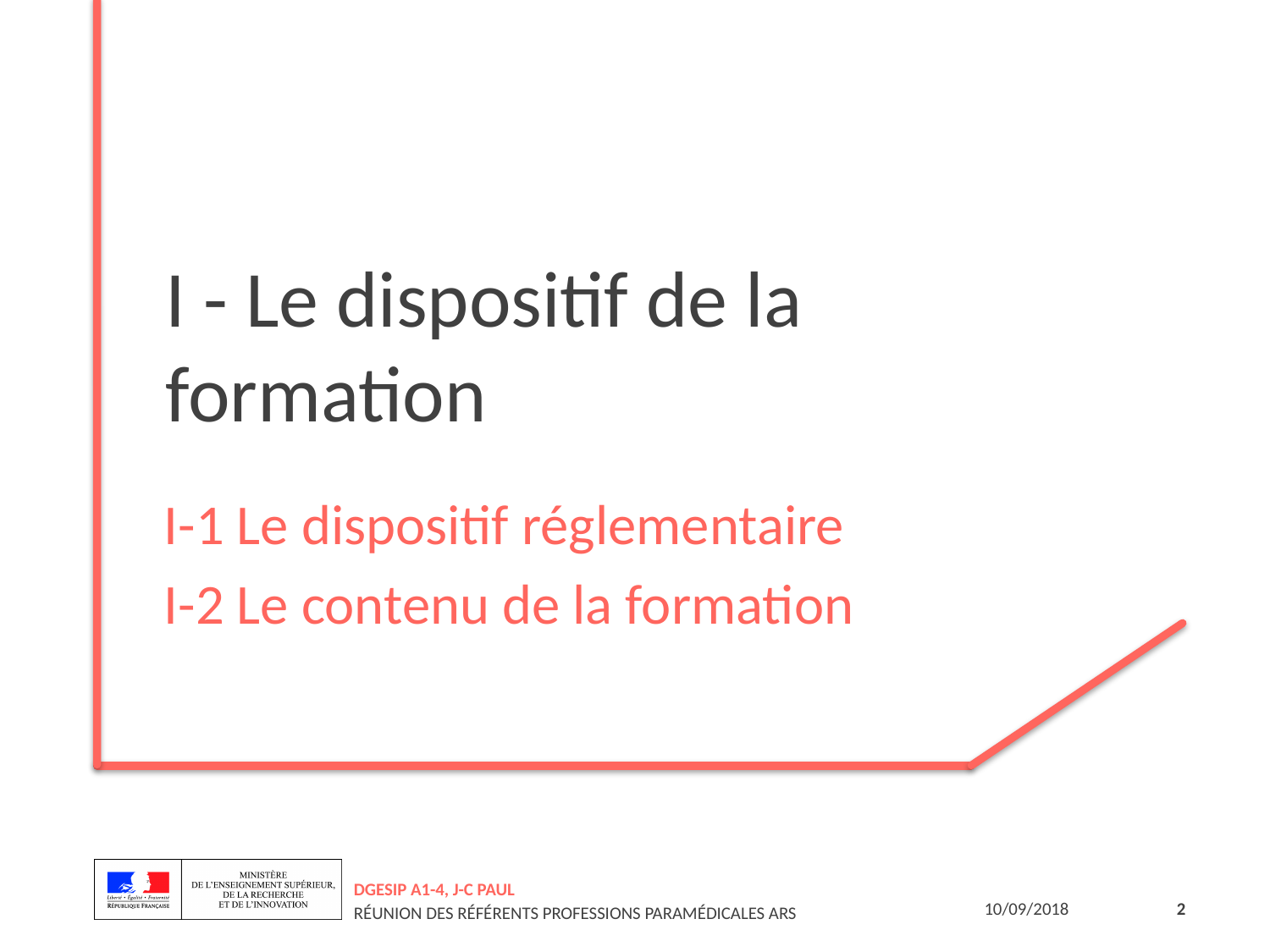

# I - Le dispositif de la formation
I-1 Le dispositif réglementaire
I-2 Le contenu de la formation

DGESIP A1-4, j-C PAUL
Réunion des Référents professions paramédicales ARS

10/09/2018
2